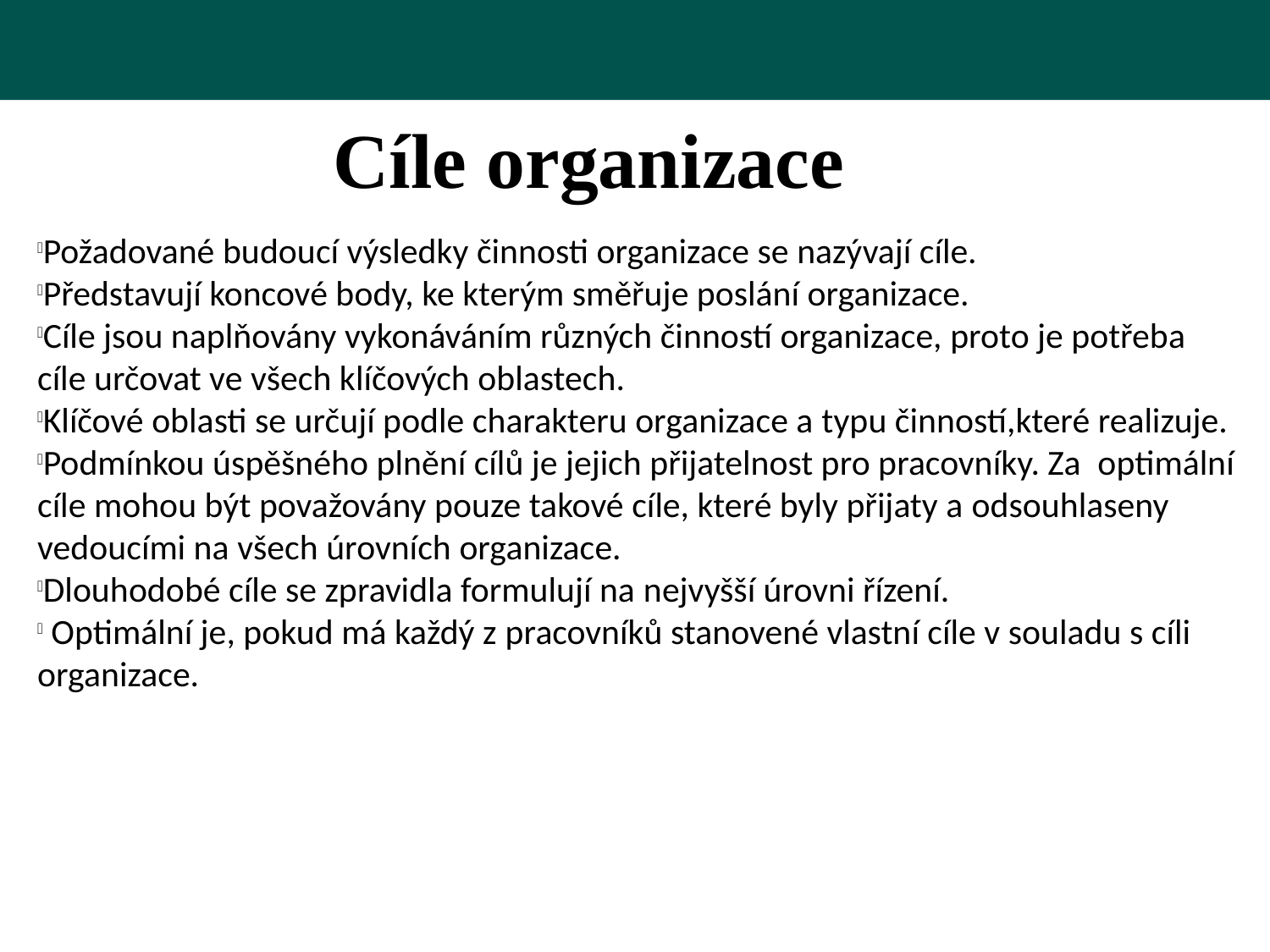

Cíle organizace
Požadované budoucí výsledky činnosti organizace se nazývají cíle.
Představují koncové body, ke kterým směřuje poslání organizace.
Cíle jsou naplňovány vykonáváním různých činností organizace, proto je potřeba cíle určovat ve všech klíčových oblastech.
Klíčové oblasti se určují podle charakteru organizace a typu činností,které realizuje.
Podmínkou úspěšného plnění cílů je jejich přijatelnost pro pracovníky. Za  optimální cíle mohou být považovány pouze takové cíle, které byly přijaty a odsouhlaseny vedoucími na všech úrovních organizace.
Dlouhodobé cíle se zpravidla formulují na nejvyšší úrovni řízení.
 Optimální je, pokud má každý z pracovníků stanovené vlastní cíle v souladu s cíli organizace.